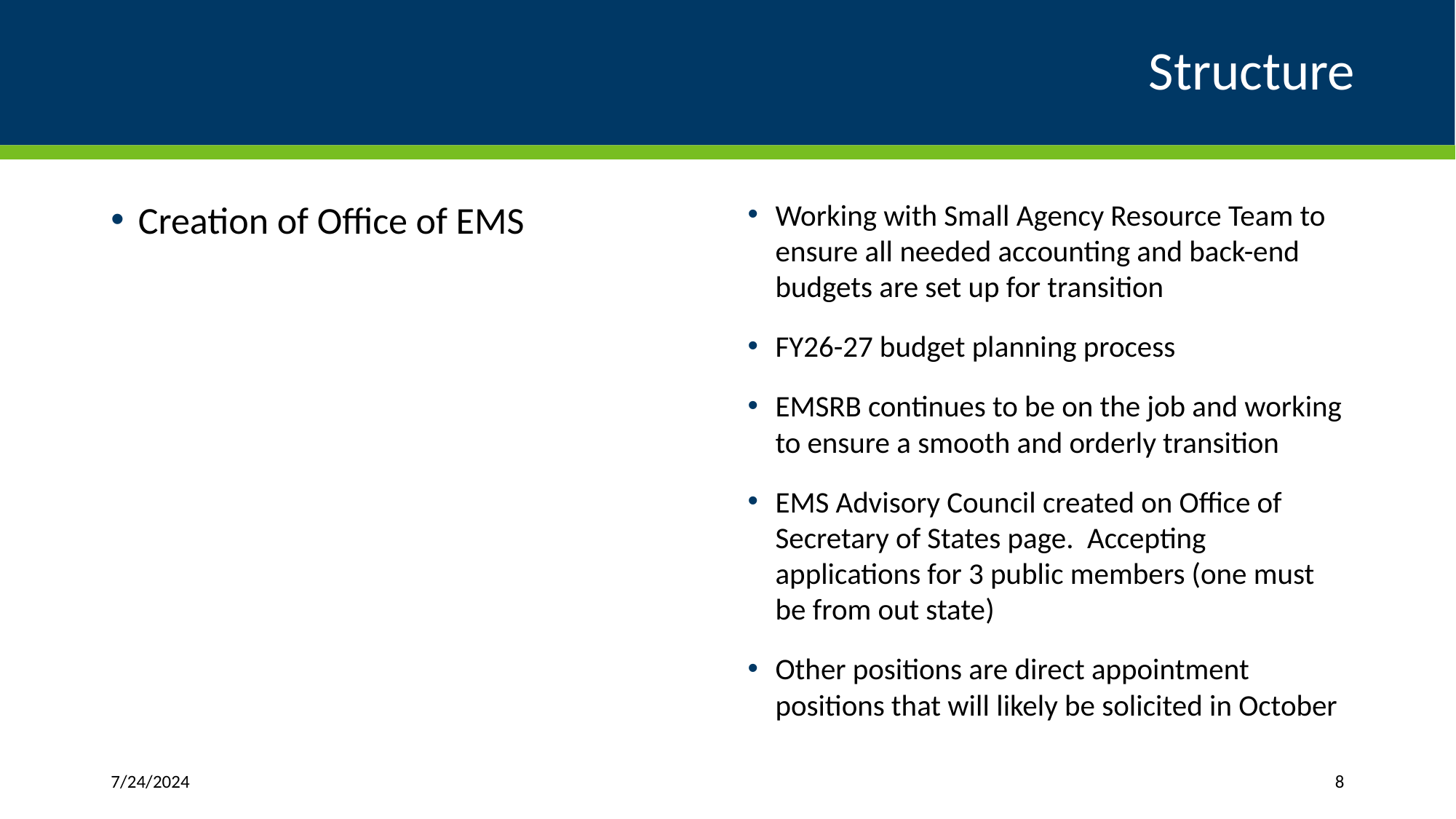

# Structure
Creation of Office of EMS
Working with Small Agency Resource Team to ensure all needed accounting and back-end budgets are set up for transition
FY26-27 budget planning process
EMSRB continues to be on the job and working to ensure a smooth and orderly transition
EMS Advisory Council created on Office of Secretary of States page.  Accepting applications for 3 public members (one must be from out state)
Other positions are direct appointment positions that will likely be solicited in October
7/24/2024
8